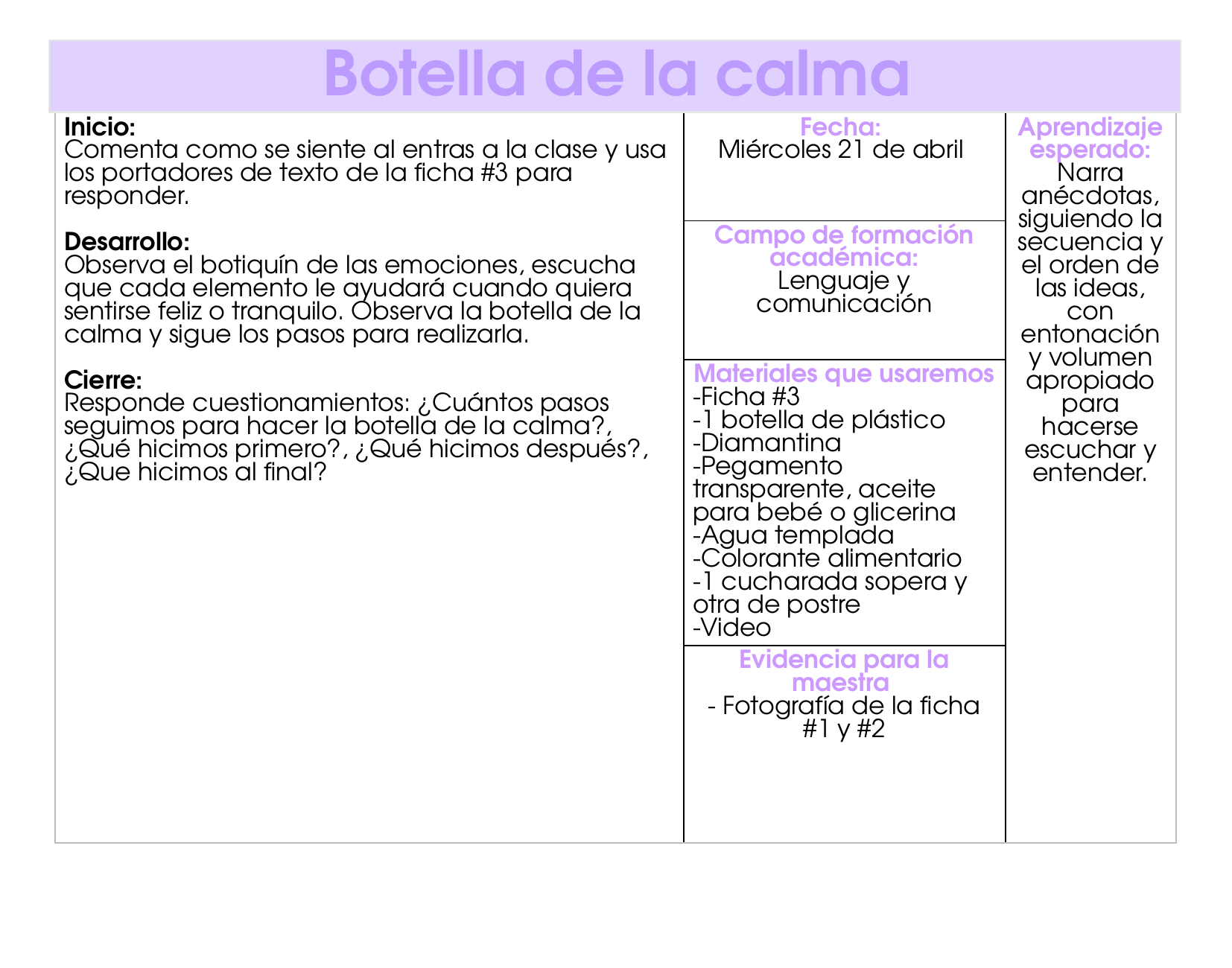

Botella de la calma

|  |  |  |
| --- | --- | --- |
| Inicio: Comenta como se siente al entras a la clase y usa los portadores de texto de la ficha #3 para responder. Desarrollo: Observa el botiquín de las emociones, escucha que cada elemento le ayudará cuando quiera sentirse feliz o tranquilo. Observa la botella de la calma y sigue los pasos para realizarla. Cierre: Responde cuestionamientos: ¿Cuántos pasos seguimos para hacer la botella de la calma?, ¿Qué hicimos primero?, ¿Qué hicimos después?, ¿Que hicimos al final? | Fecha: Miércoles 21 de abril | Aprendizaje esperado: Narra anécdotas, siguiendo la secuencia y el orden de las ideas, con entonación y volumen apropiado para hacerse escuchar y entender. |
|  | Campo de formación académica: Lenguaje y comunicación |  |
|  | Materiales que usaremos -Ficha #3 -1 botella de plástico -Diamantina -Pegamento transparente, aceite para bebé o glicerina -Agua templada -Colorante alimentario -1 cucharada sopera y otra de postre -Video |  |
|  | Evidencia para la maestra - Fotografía de la ficha #1 y #2 |  |